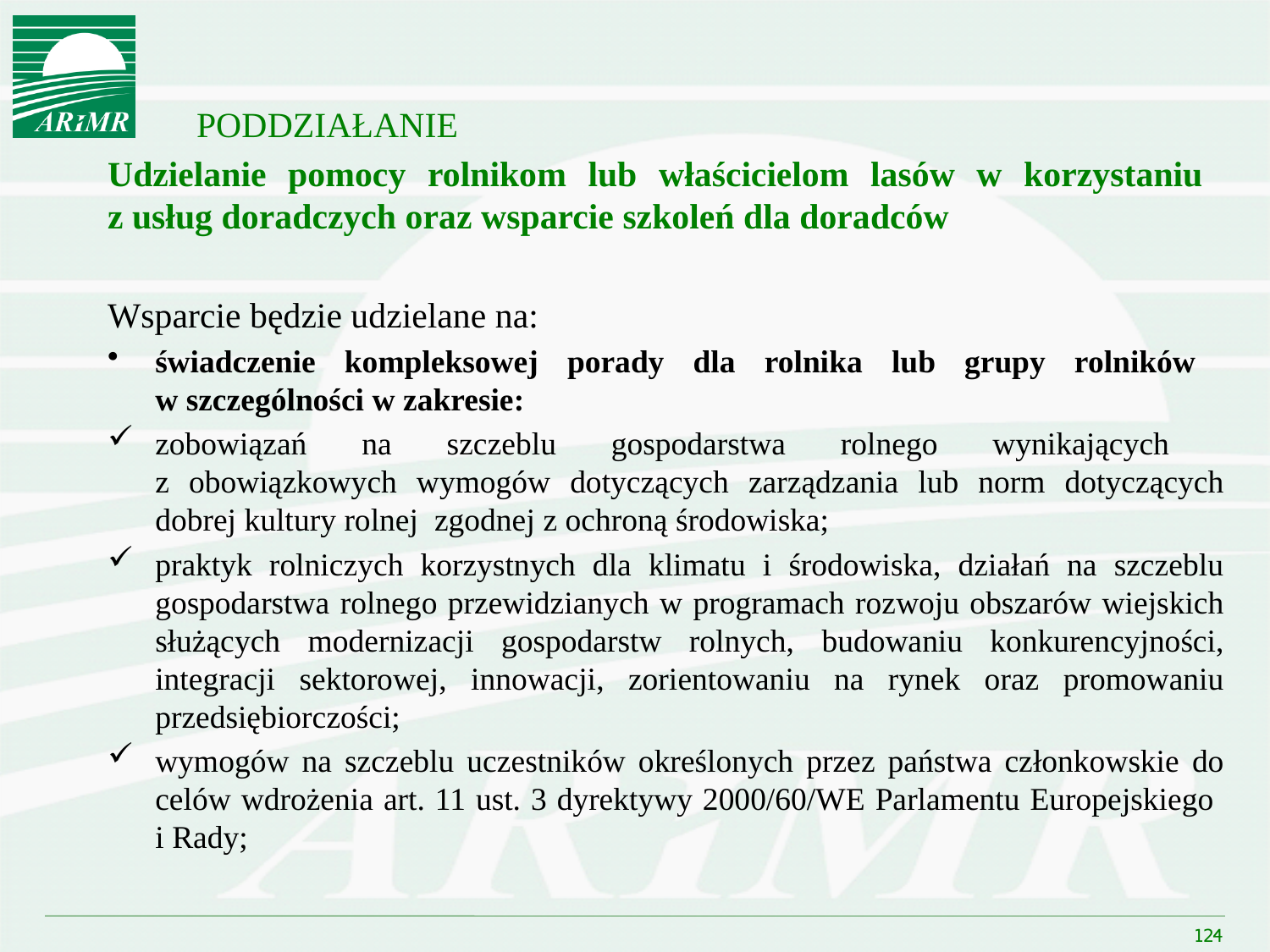

PODDZIAŁANIE
Udzielanie pomocy rolnikom lub właścicielom lasów w korzystaniu
z usług doradczych oraz wsparcie szkoleń dla doradców

Wsparcie będzie udzielane na:
świadczenie kompleksowej porady dla rolnika lub grupy rolników
w szczególności w zakresie:
zobowiązań na szczeblu gospodarstwa rolnego wynikających
z obowiązkowych wymogów dotyczących zarządzania lub norm dotyczących dobrej kultury rolnej  zgodnej z ochroną środowiska;
praktyk rolniczych korzystnych dla klimatu i środowiska, działań na szczeblu gospodarstwa rolnego przewidzianych w programach rozwoju obszarów wiejskich służących modernizacji gospodarstw rolnych, budowaniu konkurencyjności, integracji sektorowej, innowacji, zorientowaniu na rynek oraz promowaniu przedsiębiorczości;
wymogów na szczeblu uczestników określonych przez państwa członkowskie do celów wdrożenia art. 11 ust. 3 dyrektywy 2000/60/WE Parlamentu Europejskiego
i Rady;

124